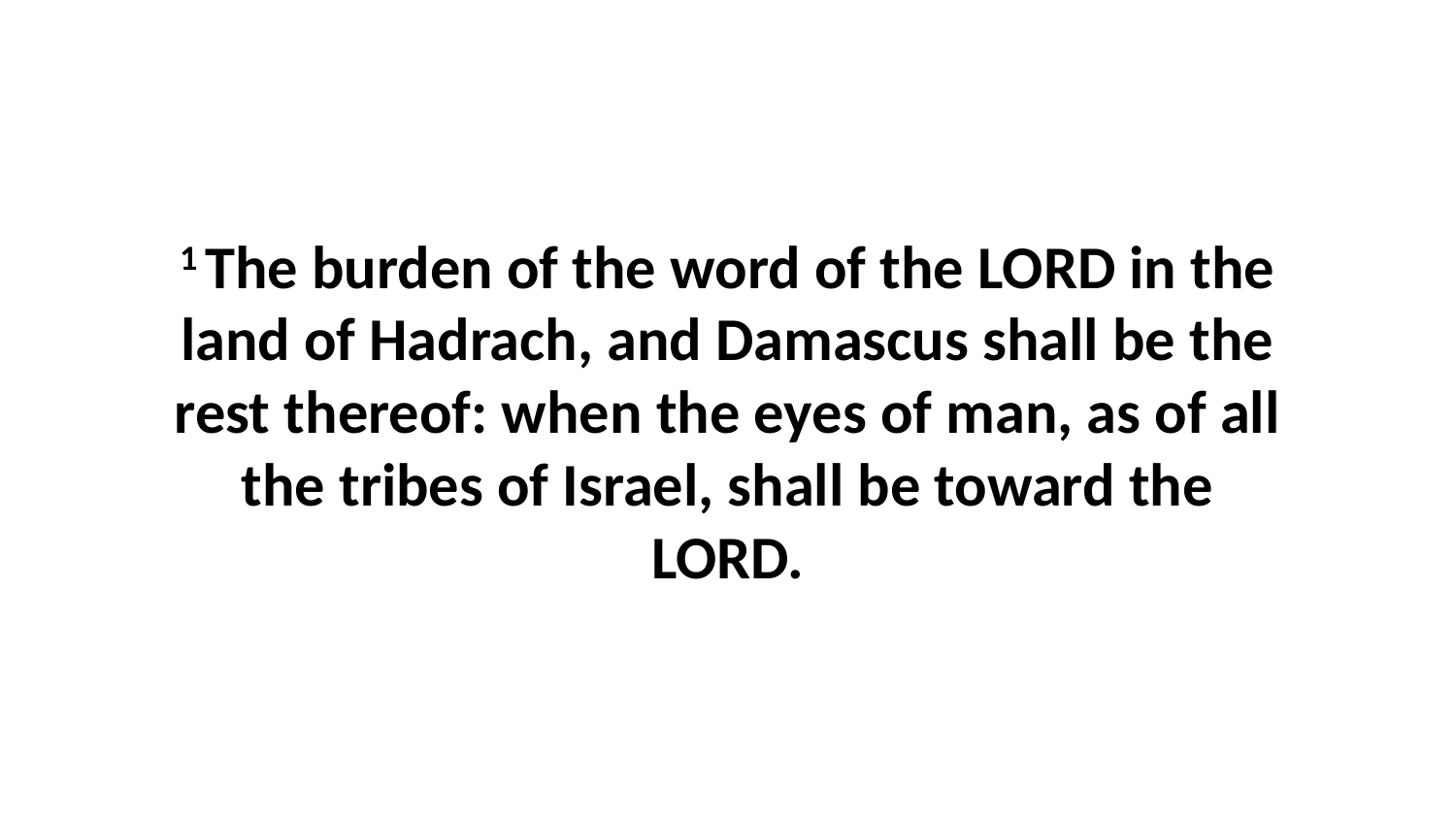

1 The burden of the word of the LORD in the land of Hadrach, and Damascus shall be the rest thereof: when the eyes of man, as of all the tribes of Israel, shall be toward the LORD.